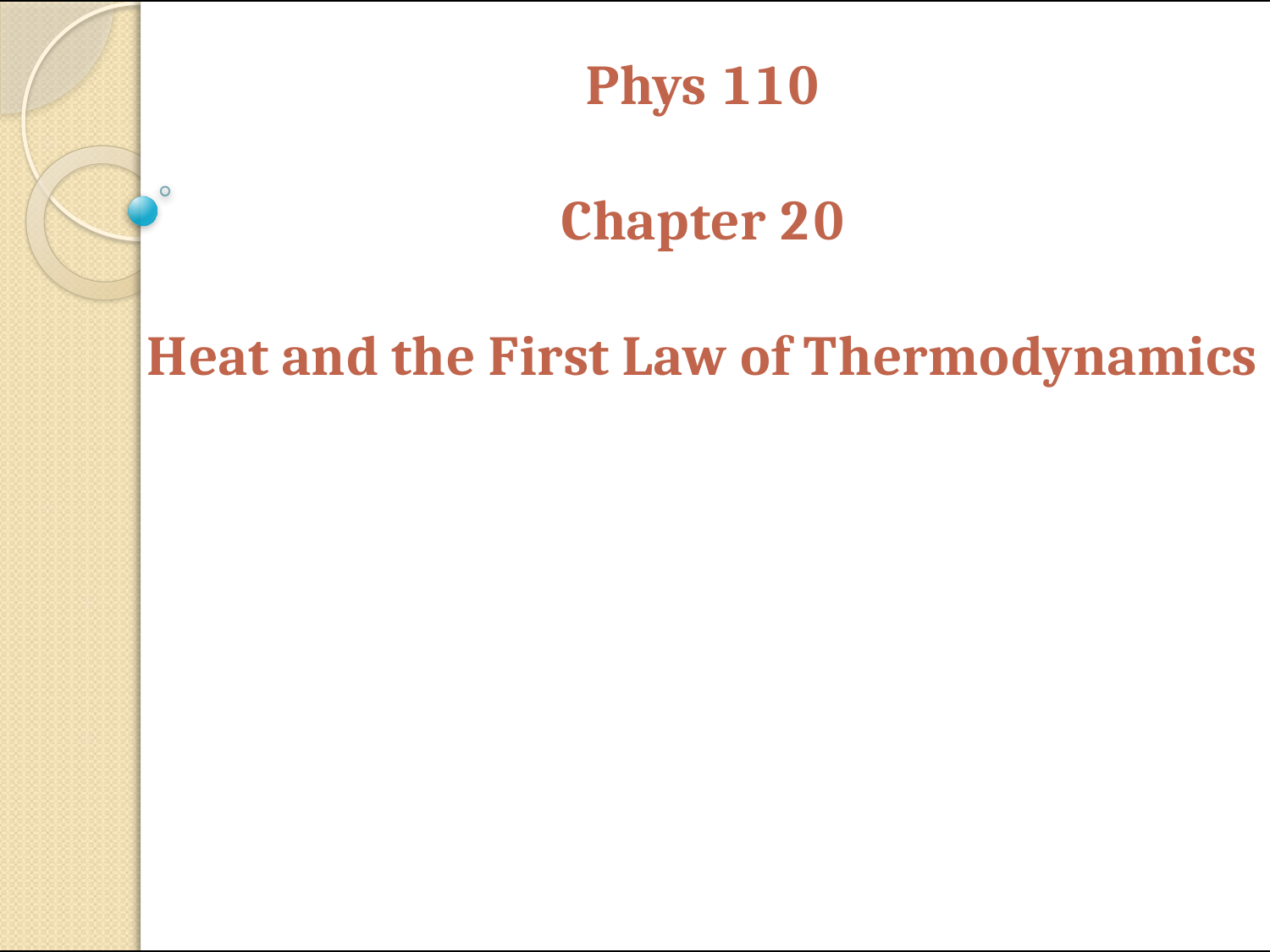

# Phys 110 Chapter 20 Heat and the First Law of Thermodynamics